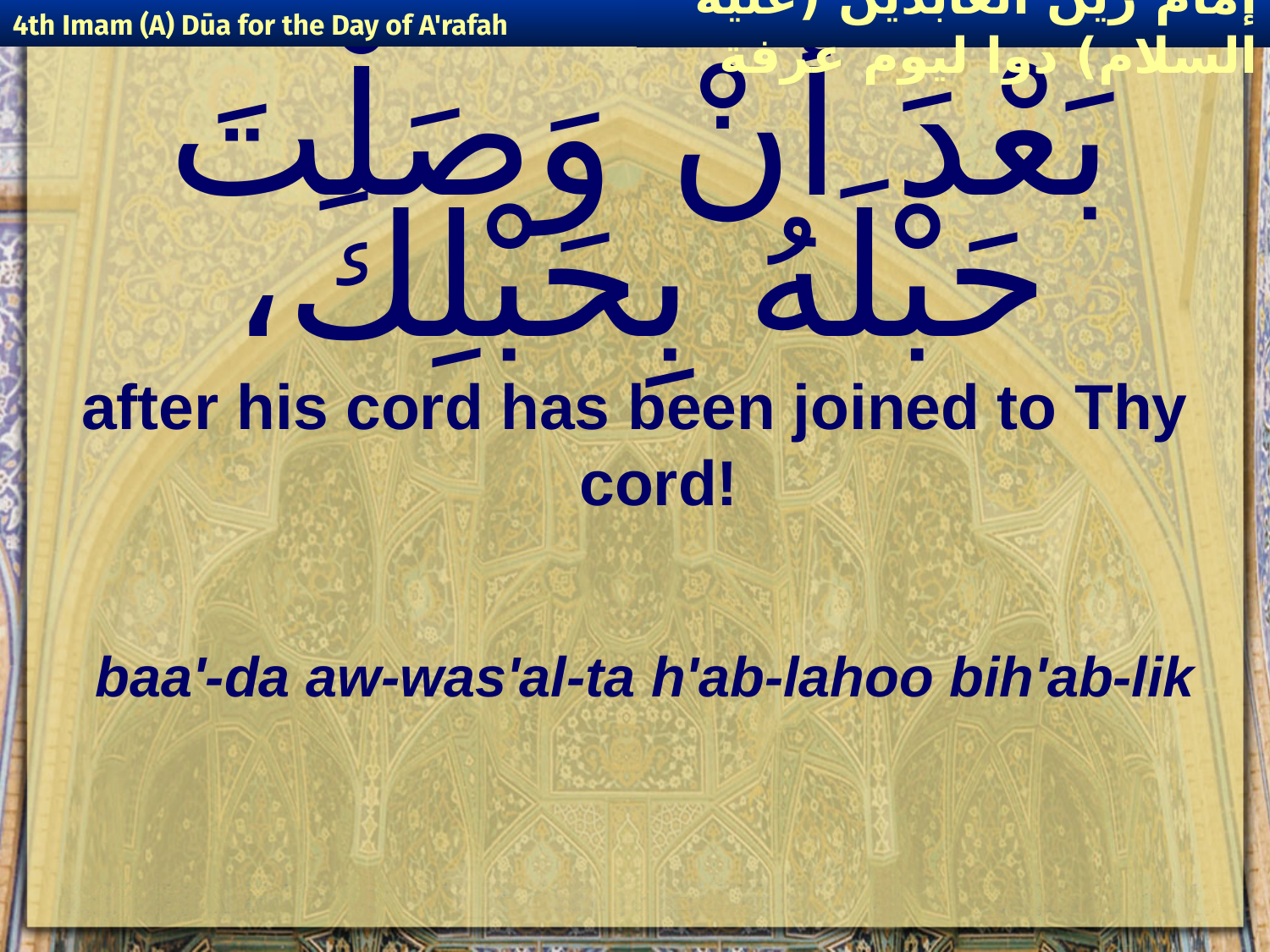

4th Imam (A) Dūa for the Day of A'rafah
إمام زين العابدين (عليه السلام) دوا ليوم عرفة
# بَعْدَ أَنْ وَصَلْتَ حَبْلَهُ بِحَبْلِكَ،
after his cord has been joined to Thy cord!
baa'-da aw-was'al-ta h'ab-lahoo bih'ab-lik